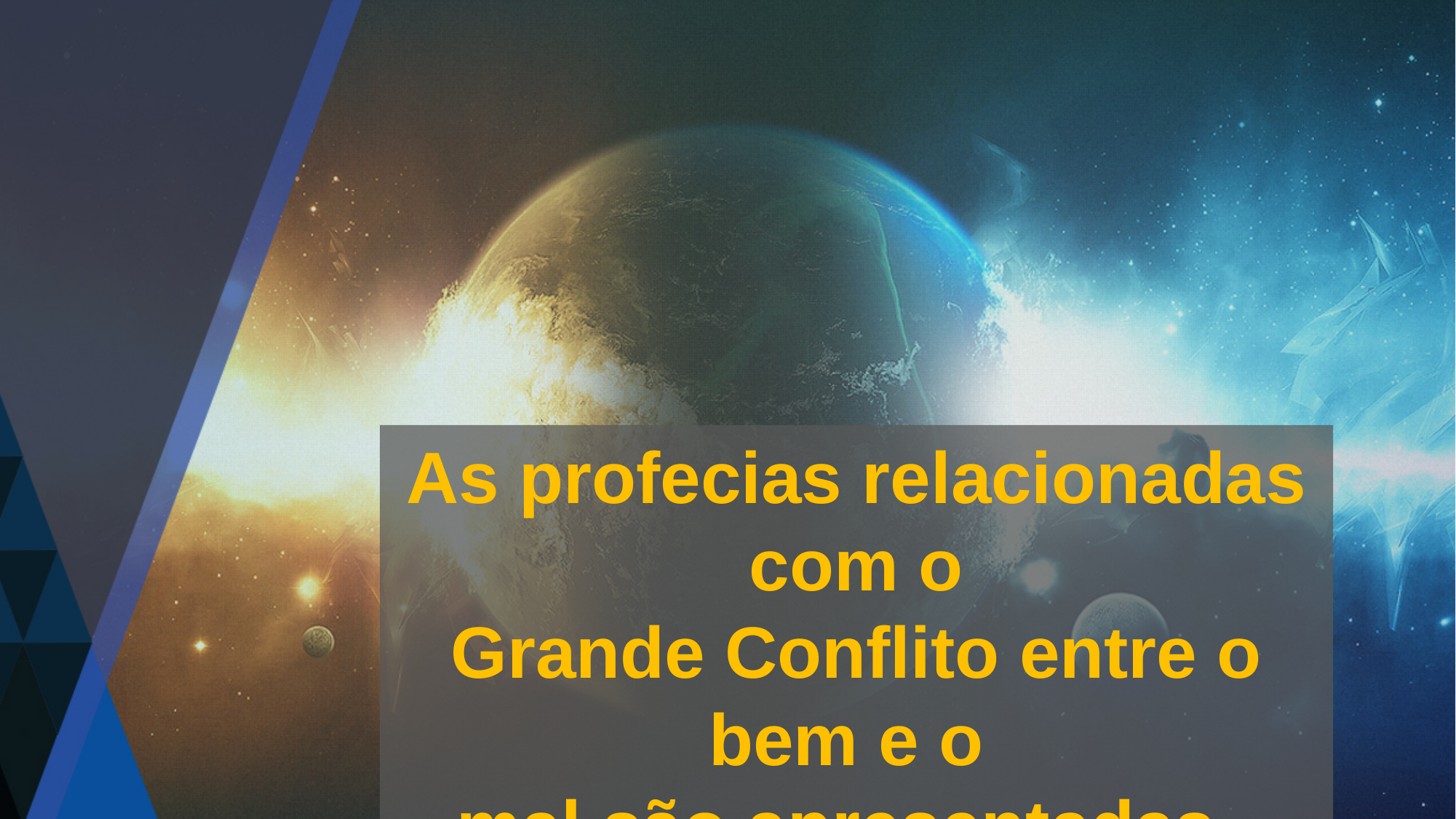

As profecias relacionadas com o
Grande Conflito entre o bem e o
mal são apresentadas .